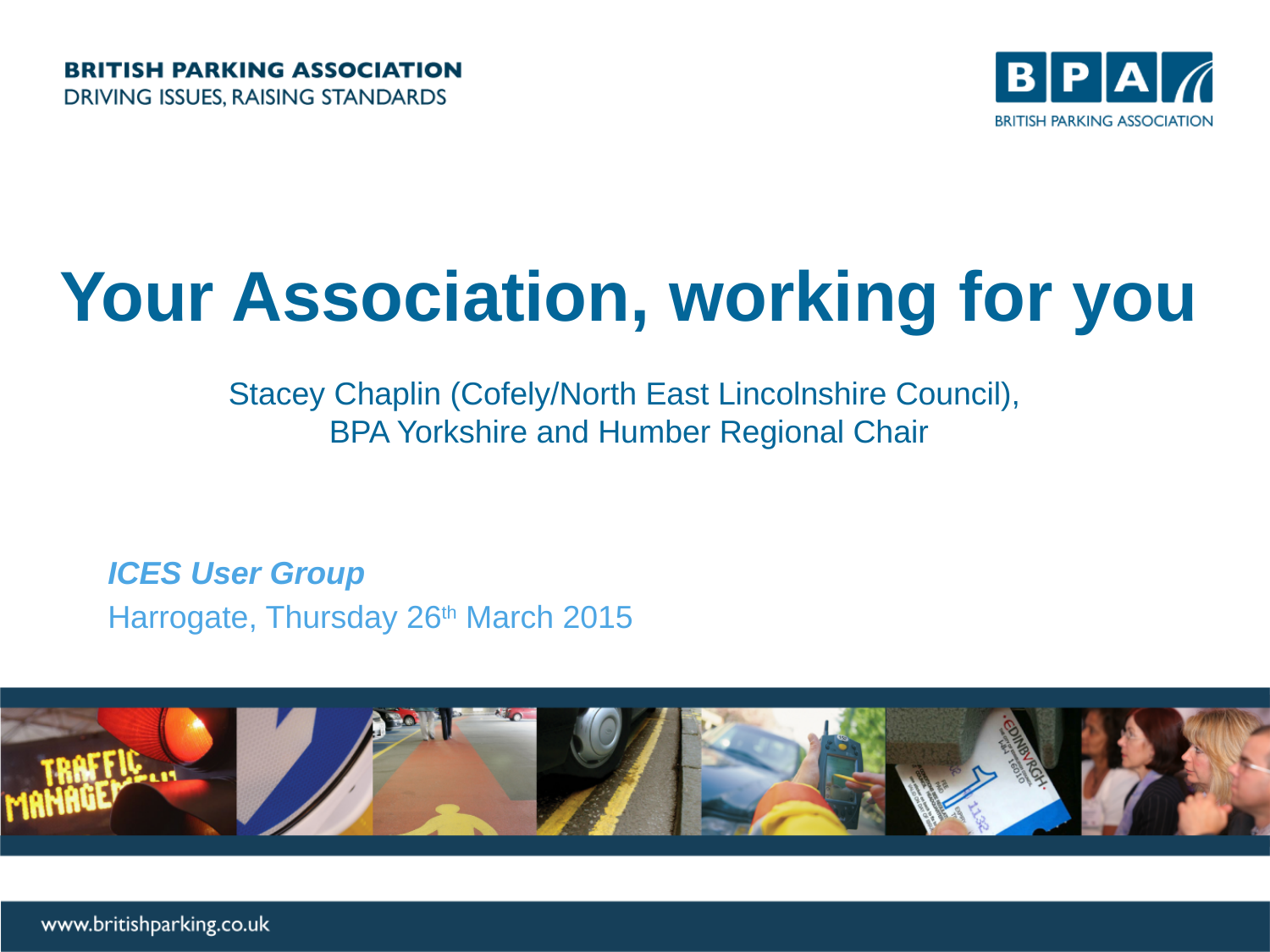

# Your Association, working for you Stacey Chaplin (Cofely/North East Lincolnshire Council), BPA Yorkshire and Humber Regional Chair
ICES User Group
Harrogate, Thursday 26th March 2015